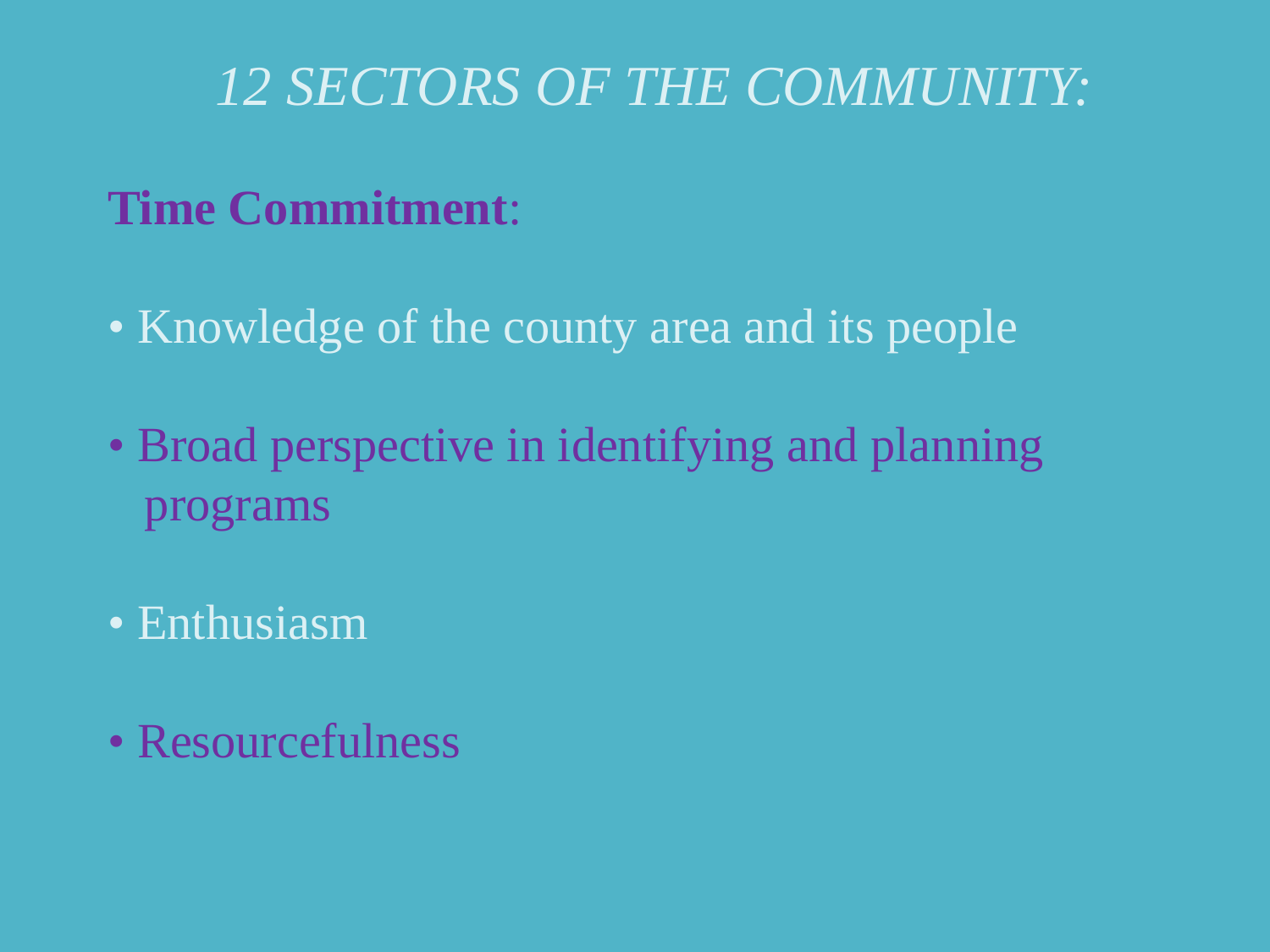

12 SECTORS OF THE COMMUNITY:
Time Commitment:
• Knowledge of the county area and its people
• Broad perspective in identifying and planning
   programs
• Enthusiasm
• Resourcefulness